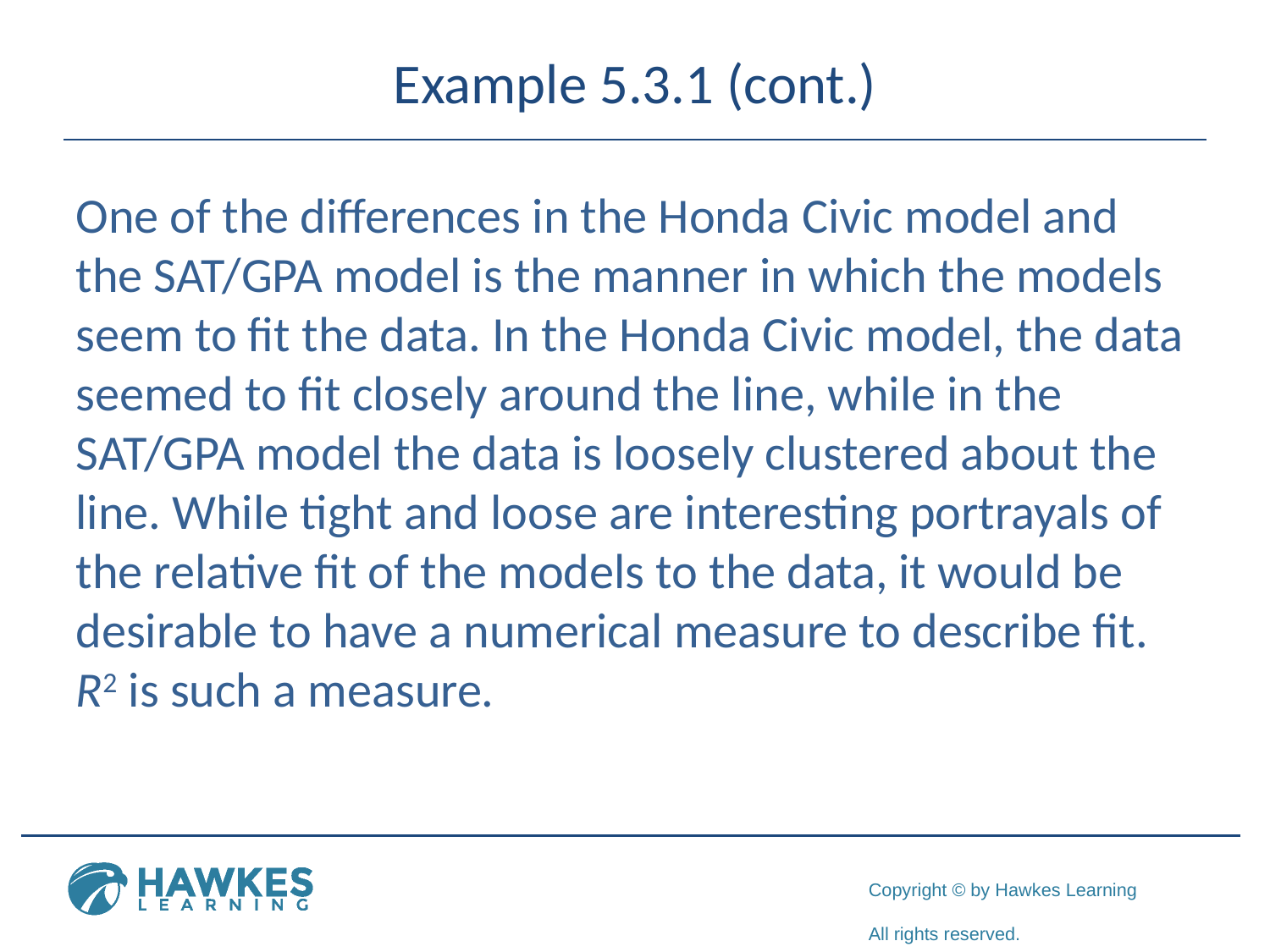

# Example 5.3.1 (cont.)
One of the differences in the Honda Civic model and the SAT/GPA model is the manner in which the models seem to fit the data. In the Honda Civic model, the data seemed to fit closely around the line, while in the SAT/GPA model the data is loosely clustered about the line. While tight and loose are interesting portrayals of the relative fit of the models to the data, it would be desirable to have a numerical measure to describe fit. R2 is such a measure.